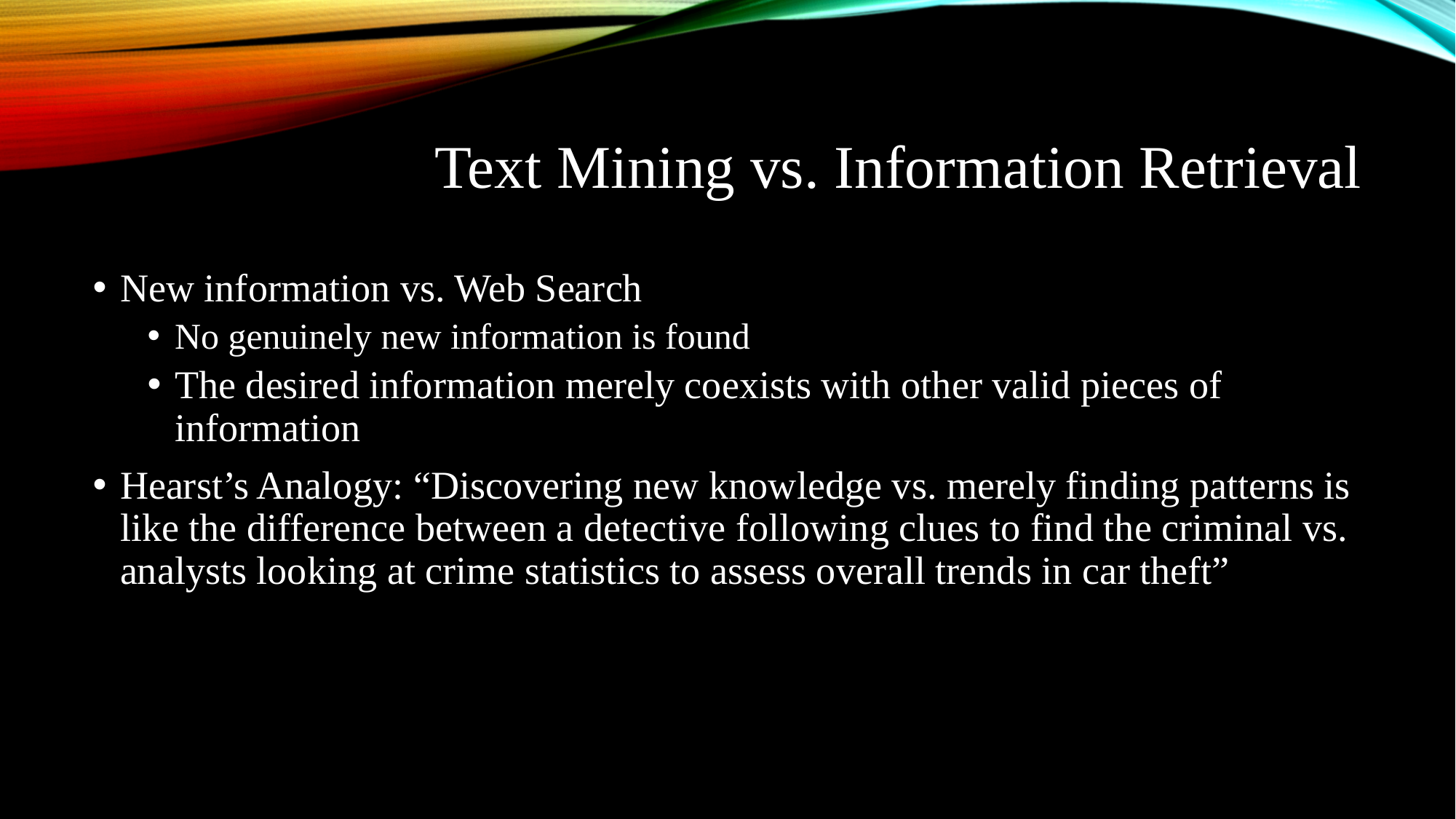

# Text Mining vs. Information Retrieval
New information vs. Web Search
No genuinely new information is found
The desired information merely coexists with other valid pieces of information
Hearst’s Analogy: “Discovering new knowledge vs. merely finding patterns is like the difference between a detective following clues to find the criminal vs. analysts looking at crime statistics to assess overall trends in car theft”